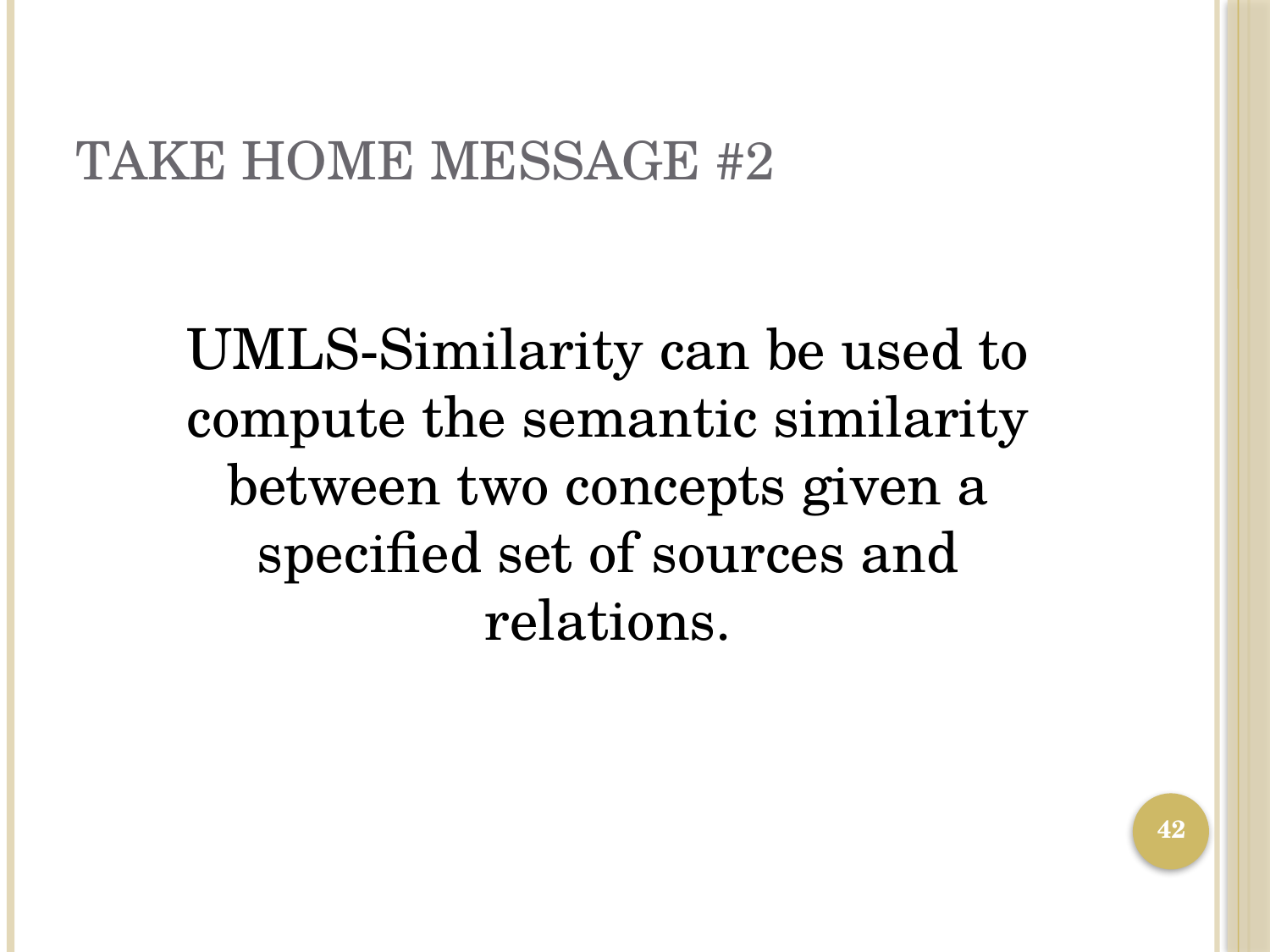

# Take Home Message #2
UMLS-Similarity can be used to compute the semantic similarity between two concepts given a specified set of sources and relations.
42